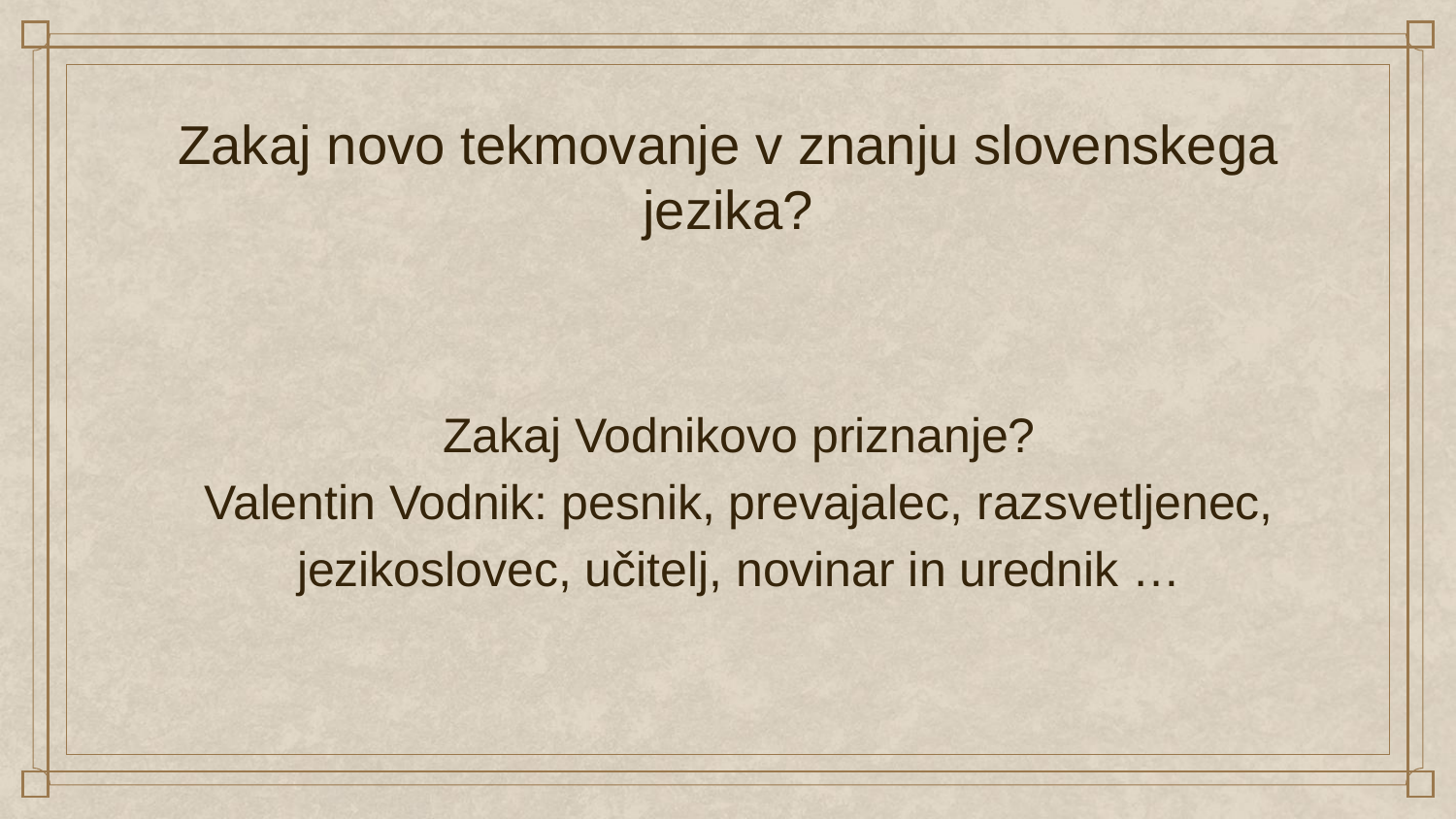

# Zakaj novo tekmovanje v znanju slovenskega jezika?
Zakaj Vodnikovo priznanje?
Valentin Vodnik: pesnik, prevajalec, razsvetljenec, jezikoslovec, učitelj, novinar in urednik …